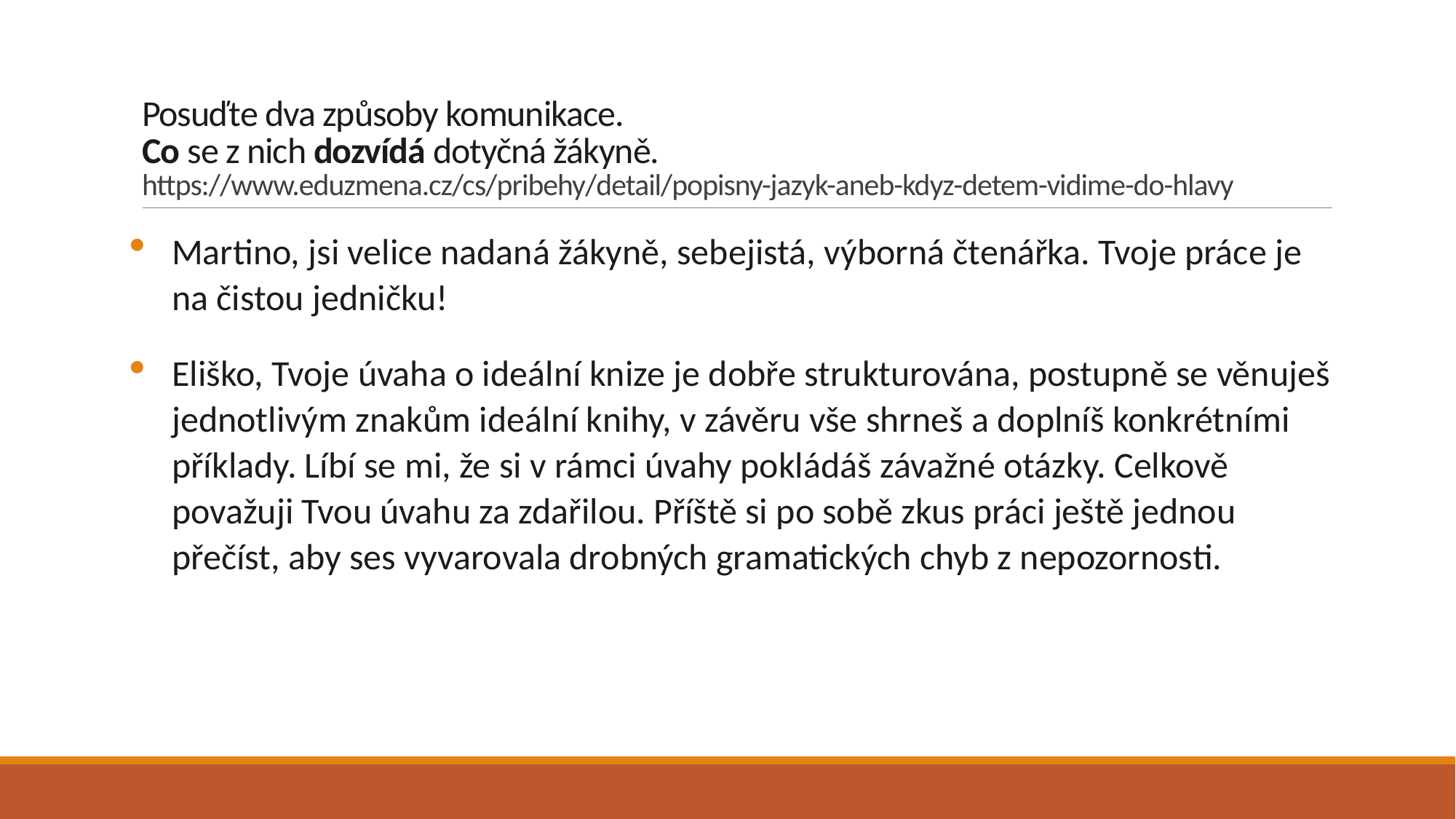

# Posuďte dva způsoby komunikace. Co se z nich dozvídá dotyčná žákyně. https://www.eduzmena.cz/cs/pribehy/detail/popisny-jazyk-aneb-kdyz-detem-vidime-do-hlavy
Martino, jsi velice nadaná žákyně, sebejistá, výborná čtenářka. Tvoje práce je na čistou jedničku!
Eliško, Tvoje úvaha o ideální knize je dobře strukturována, postupně se věnuješ jednotlivým znakům ideální knihy, v závěru vše shrneš a doplníš konkrétními příklady. Líbí se mi, že si v rámci úvahy pokládáš závažné otázky. Celkově považuji Tvou úvahu za zdařilou. Příště si po sobě zkus práci ještě jednou přečíst, aby ses vyvarovala drobných gramatických chyb z nepozornosti.